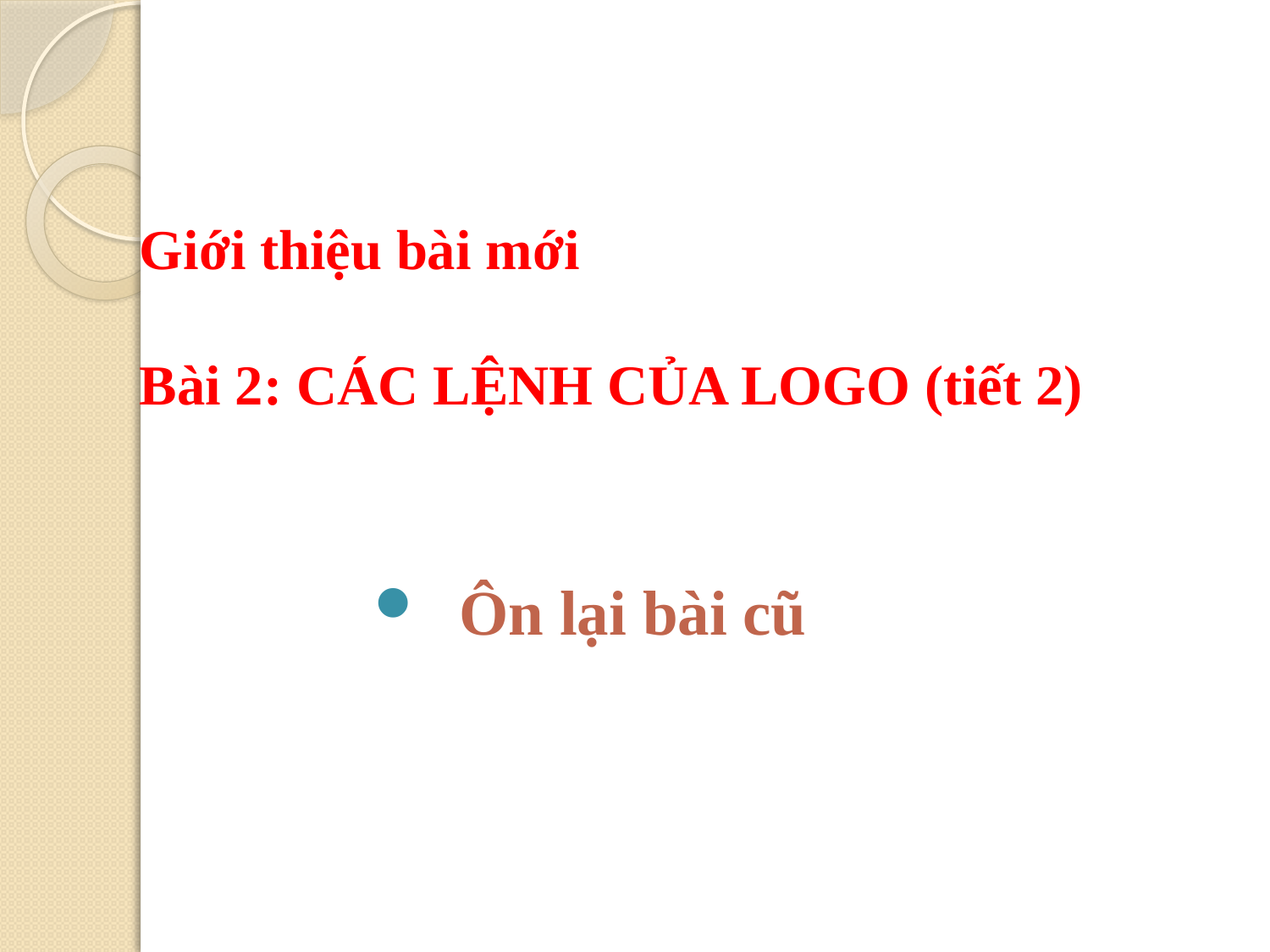

# Giới thiệu bài mới Bài 2: CÁC LỆNH CỦA LOGO (tiết 2)
Ôn lại bài cũ